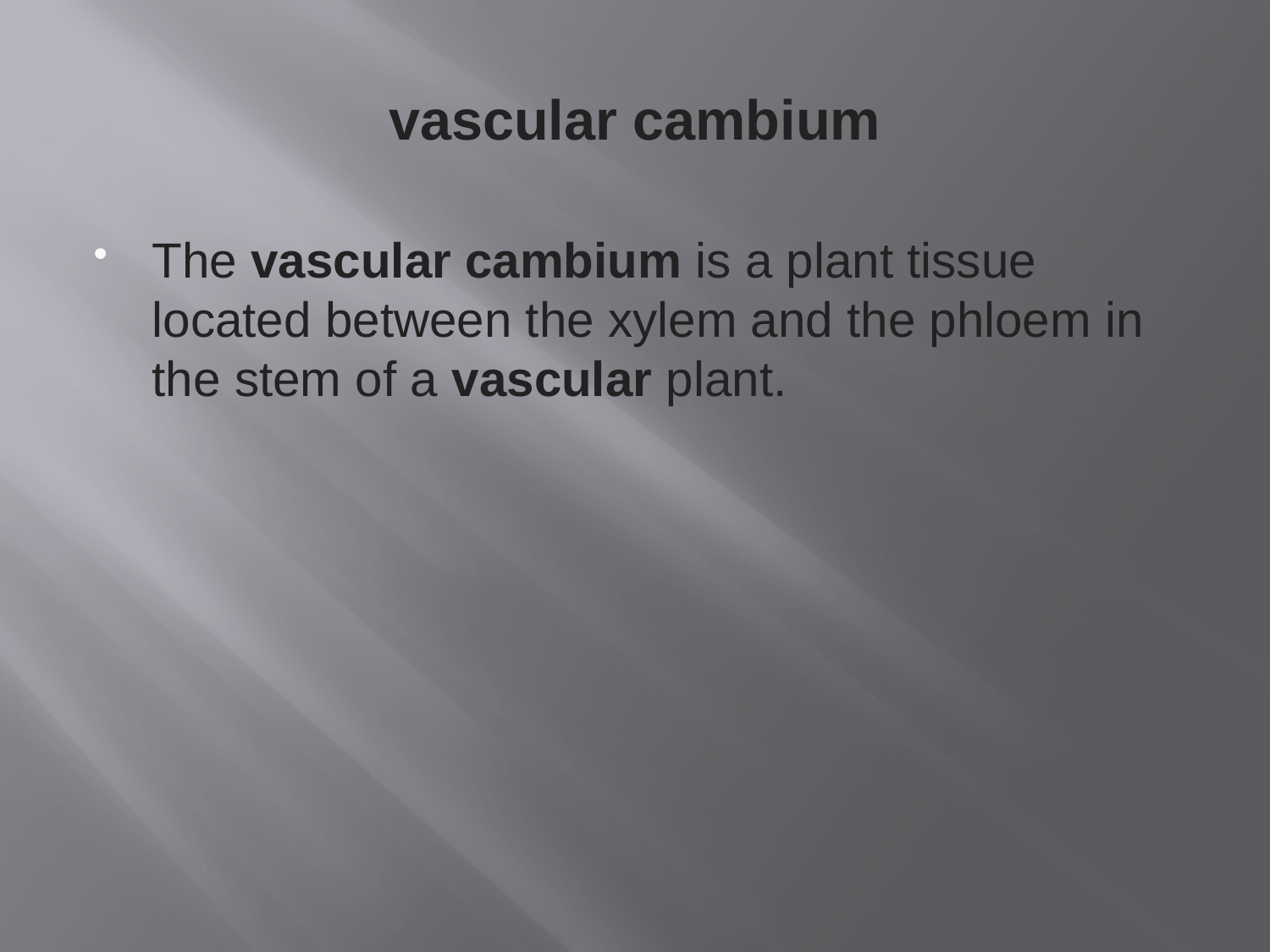

# vascular cambium
The vascular cambium is a plant tissue located between the xylem and the phloem in the stem of a vascular plant.